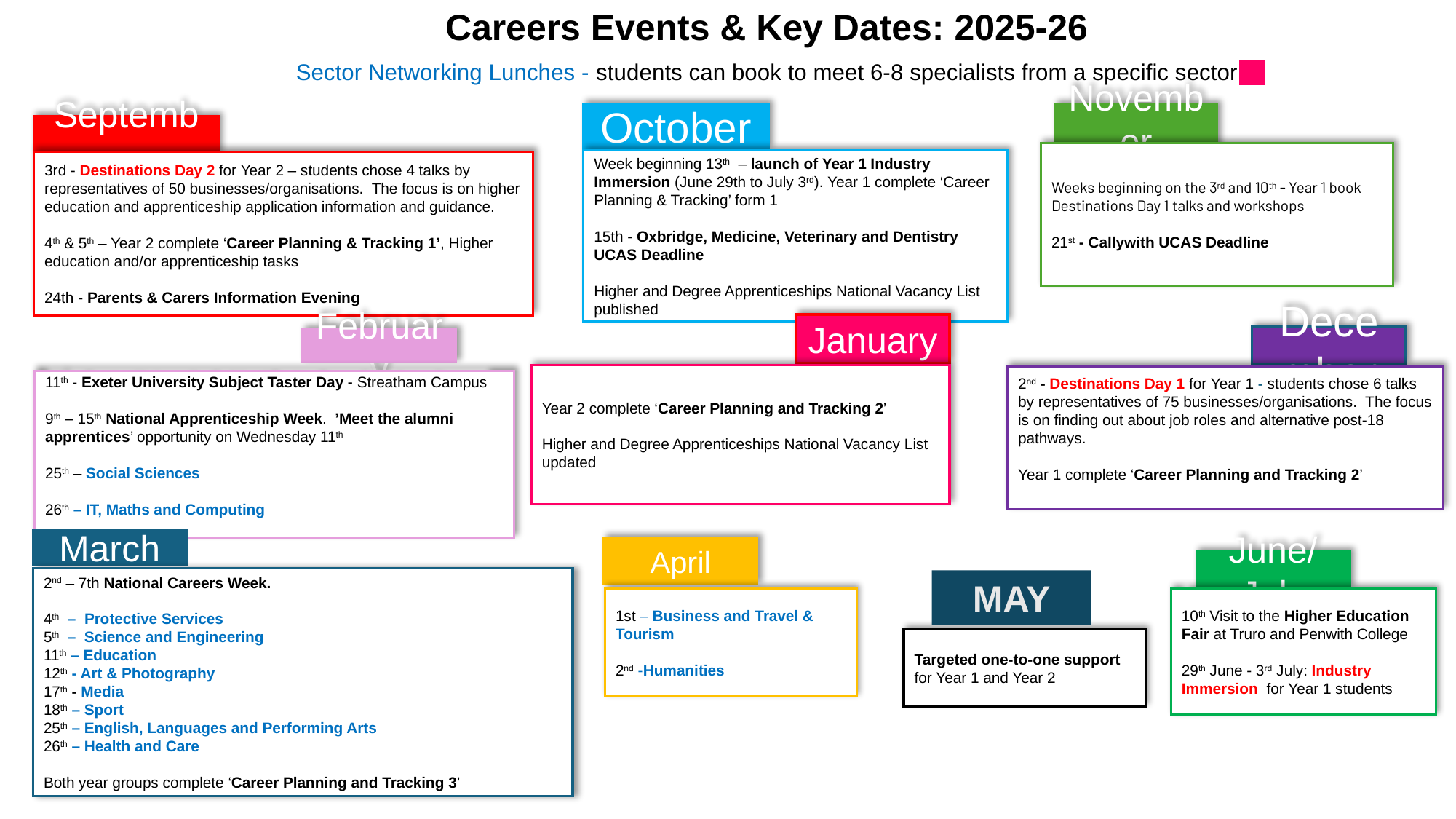

# Careers Events & Key Dates: 2025-26
Sector Networking Lunches - students can book to meet 6-8 specialists from a specific sector

October
November

September
Weeks beginning on the 3rd and 10th - Year 1 book Destinations Day 1 talks and workshops

21st - Callywith UCAS Deadline

Week beginning 13th  – launch of Year 1 Industry Immersion (June 29th to July 3rd). Year 1 complete ‘Career Planning & Tracking’ form 1
15th - Oxbridge, Medicine, Veterinary and Dentistry UCAS Deadline  
 
Higher and Degree Apprenticeships National Vacancy List published

3rd - Destinations Day 2 for Year 2 – students chose 4 talks by representatives of 50 businesses/organisations.  The focus is on higher education and apprenticeship application information and guidance.

4th & 5th – Year 2 complete ‘Career Planning & Tracking 1’, Higher education and/or apprenticeship tasks

24th - Parents & Carers Information Evening
January
December
February
Year 2 complete ‘Career Planning and Tracking 2’

Higher and Degree Apprenticeships National Vacancy List updated
2nd - Destinations Day 1 for Year 1 - students chose 6 talks by representatives of 75 businesses/organisations.  The focus is on finding out about job roles and alternative post-18 pathways.

Year 1 complete ‘Career Planning and Tracking 2’
11th - Exeter University Subject Taster Day - Streatham Campus

9th – 15th National Apprenticeship Week.  ’Meet the alumni apprentices’ opportunity on Wednesday 11th

25th – Social Sciences

26th – IT, Maths and Computing

March
April
June/ July
2nd – 7th National Careers Week.

4th  –  Protective Services
5th  –  Science and Engineering
11th – Education
12th - Art & Photography
17th - Media
18th – Sport
25th – English, Languages and Performing Arts
26th – Health and Care

Both year groups complete ‘Career Planning and Tracking 3’
MAY
1st – Business and Travel & Tourism
2nd -Humanities

10th Visit to the Higher Education Fair at Truro and Penwith College
Industry
29th June - 3rd July: Industry Immersion  for Year 1 students

Targeted one-to-one support for Year 1 and Year 2